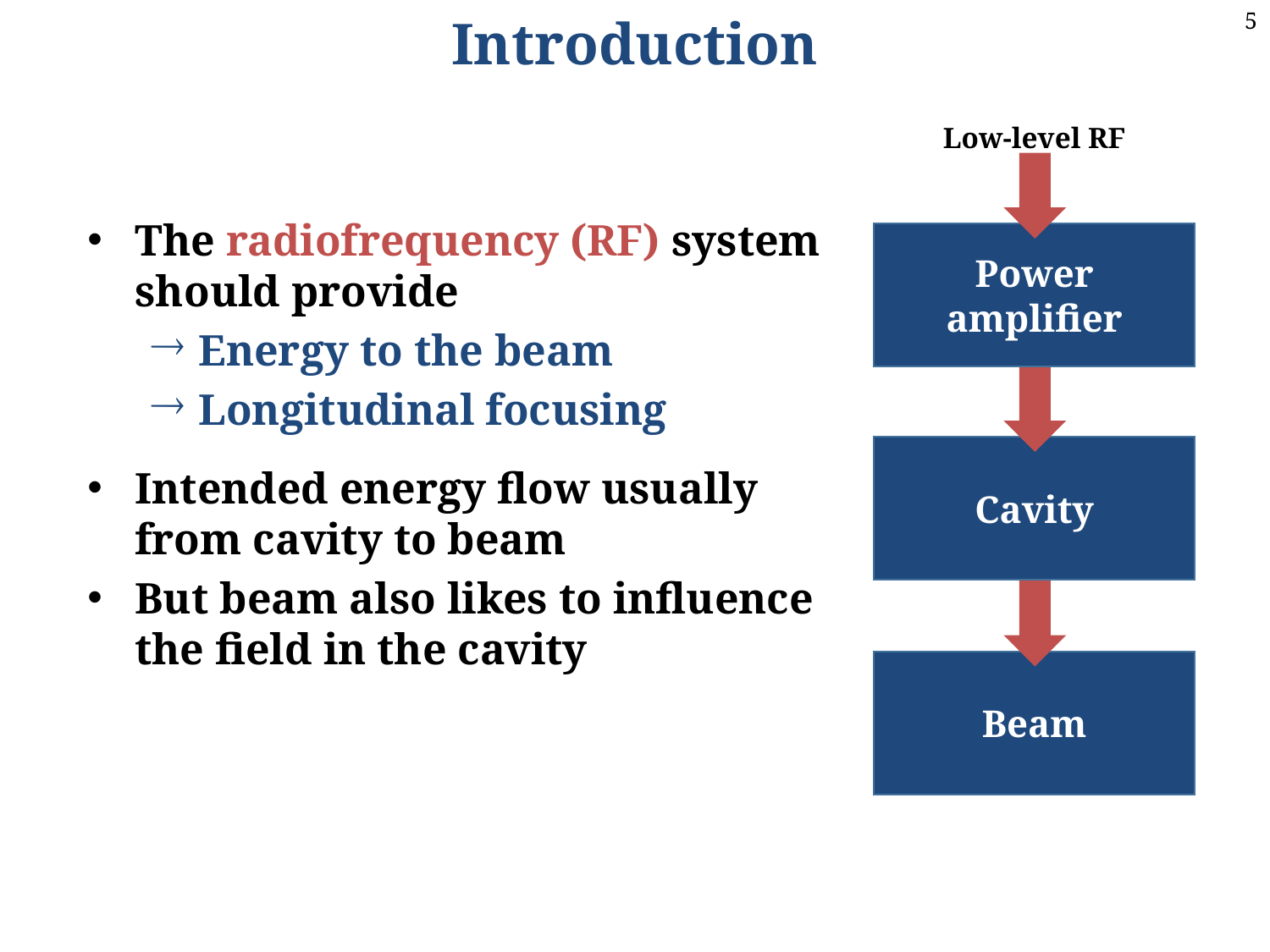

Introduction
Low-level RF

The radiofrequency (RF) system should provide
Energy to the beam
Longitudinal focusing

Intended energy flow usually
from cavity to beam
But beam also likes to influence the field in the cavity

Power amplifier

Cavity

Beam